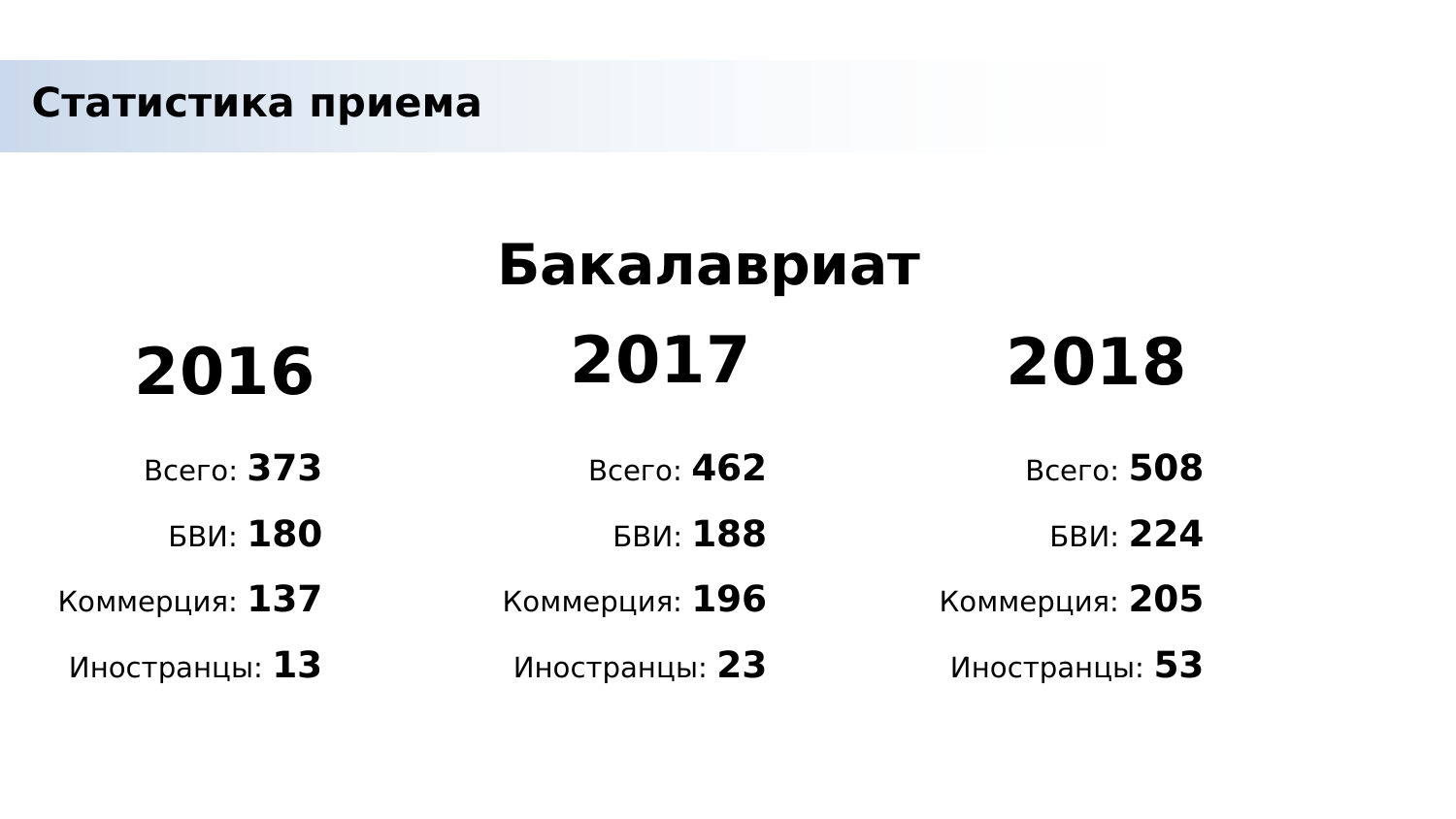

Статистика приема
Бакалавриат
2017
2018
2016
Всего: 508
БВИ: 224
Коммерция: 205
Иностранцы: 53

Всего: 373
БВИ: 180
Коммерция: 137
Иностранцы: 13
Всего: 462
БВИ: 188
Коммерция: 196
Иностранцы: 23